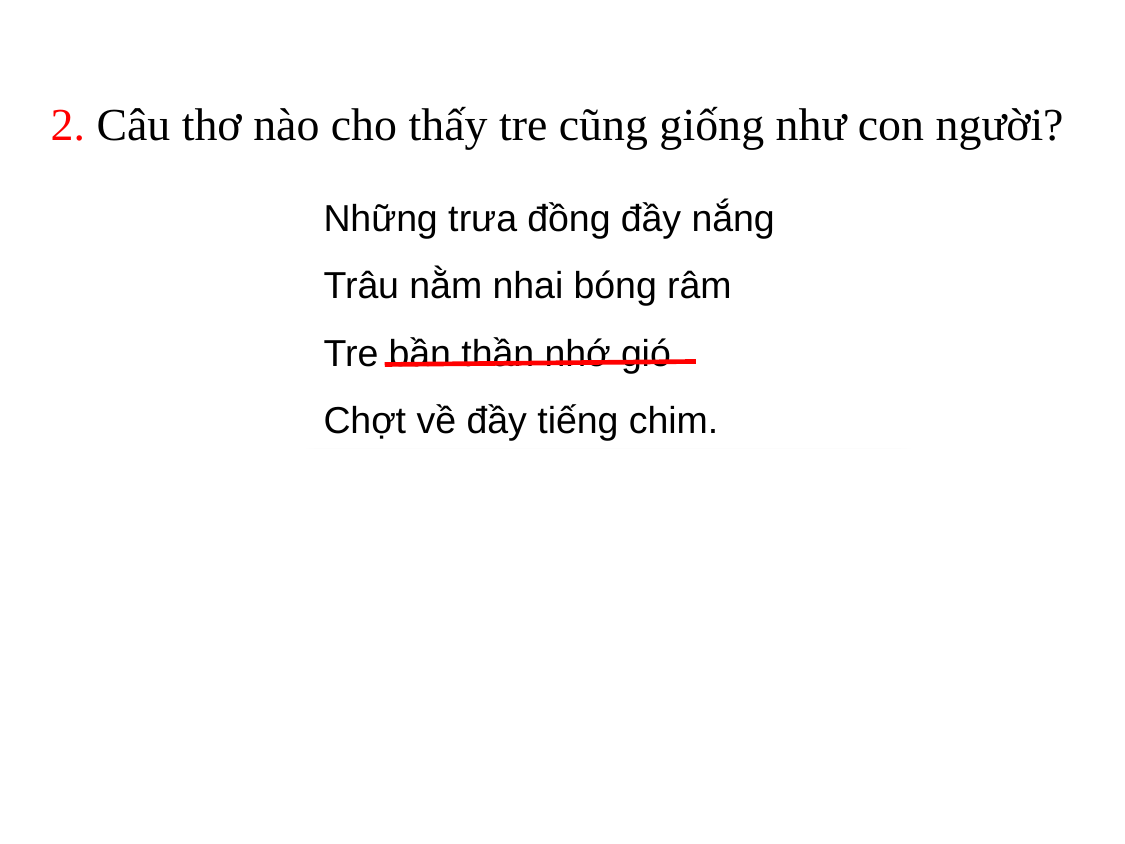

2. Câu thơ nào cho thấy tre cũng giống như con người?
Những trưa đồng đầy nắng
Trâu nằm nhai bóng râm
Tre bần thần nhớ gió
Chợt về đầy tiếng chim.